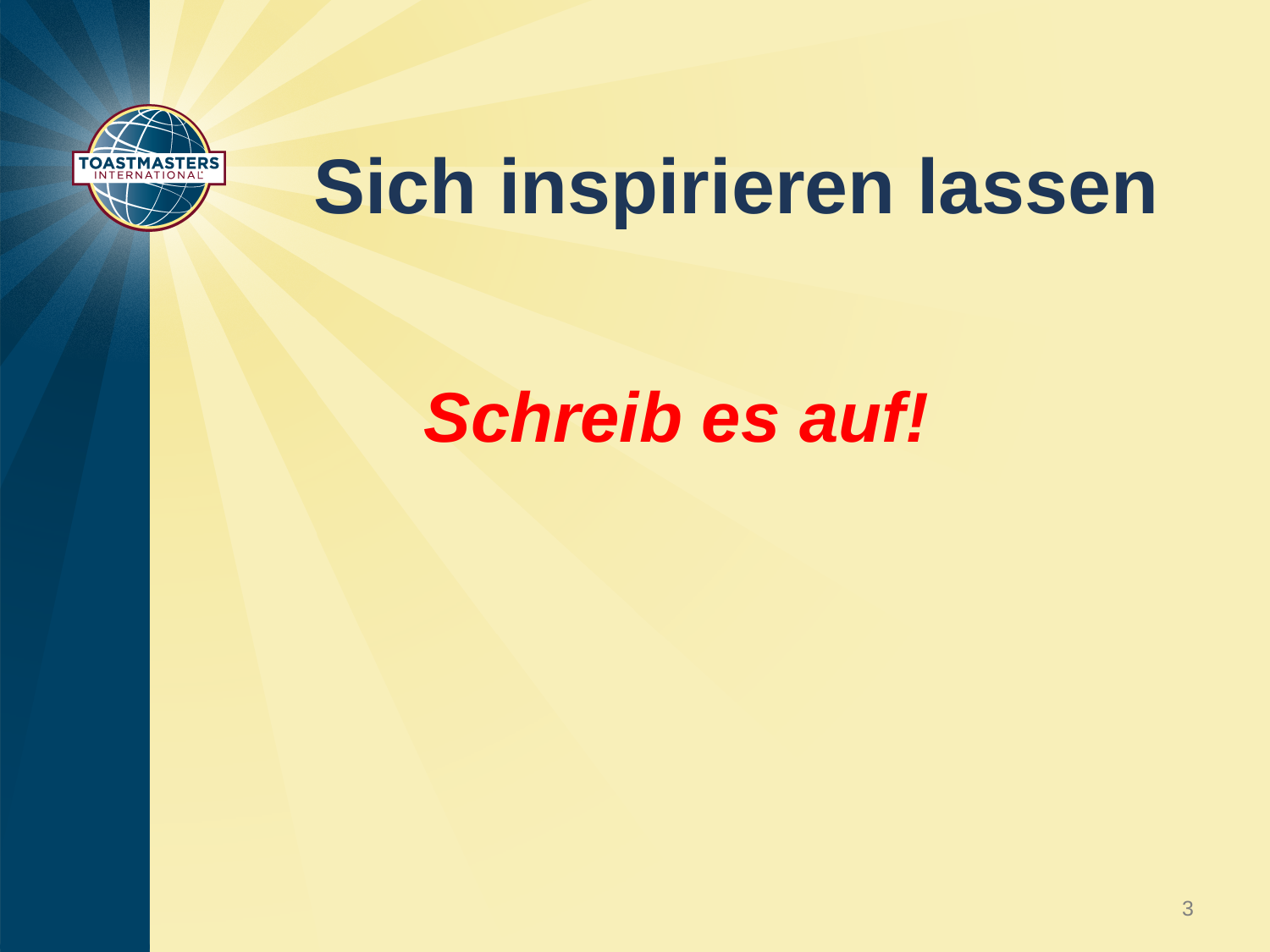

# Sich inspirieren lassen
Schreib es auf!
3